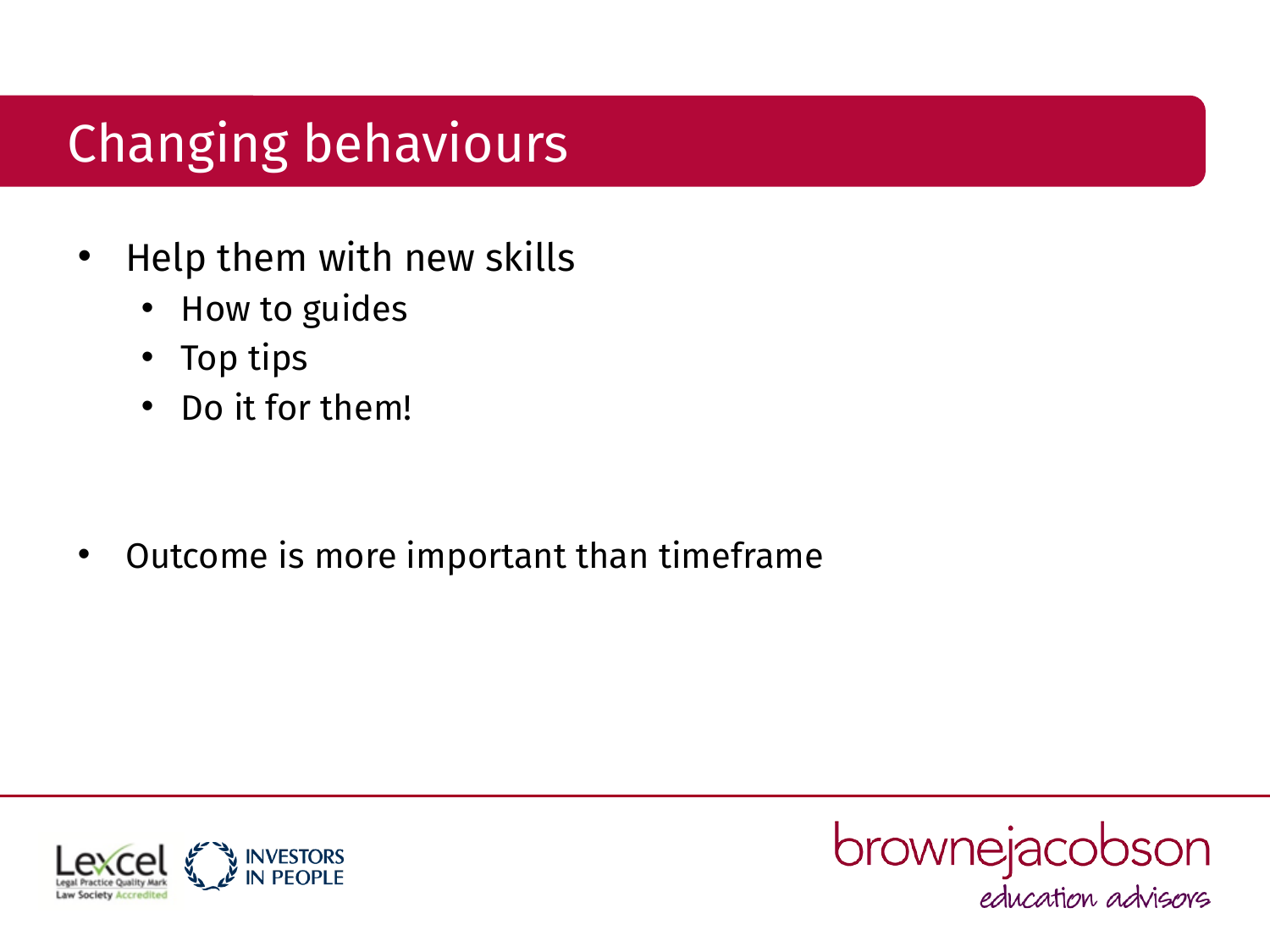

# Changing behaviours
Help them with new skills
How to guides
Top tips
Do it for them!

Outcome is more important than timeframe